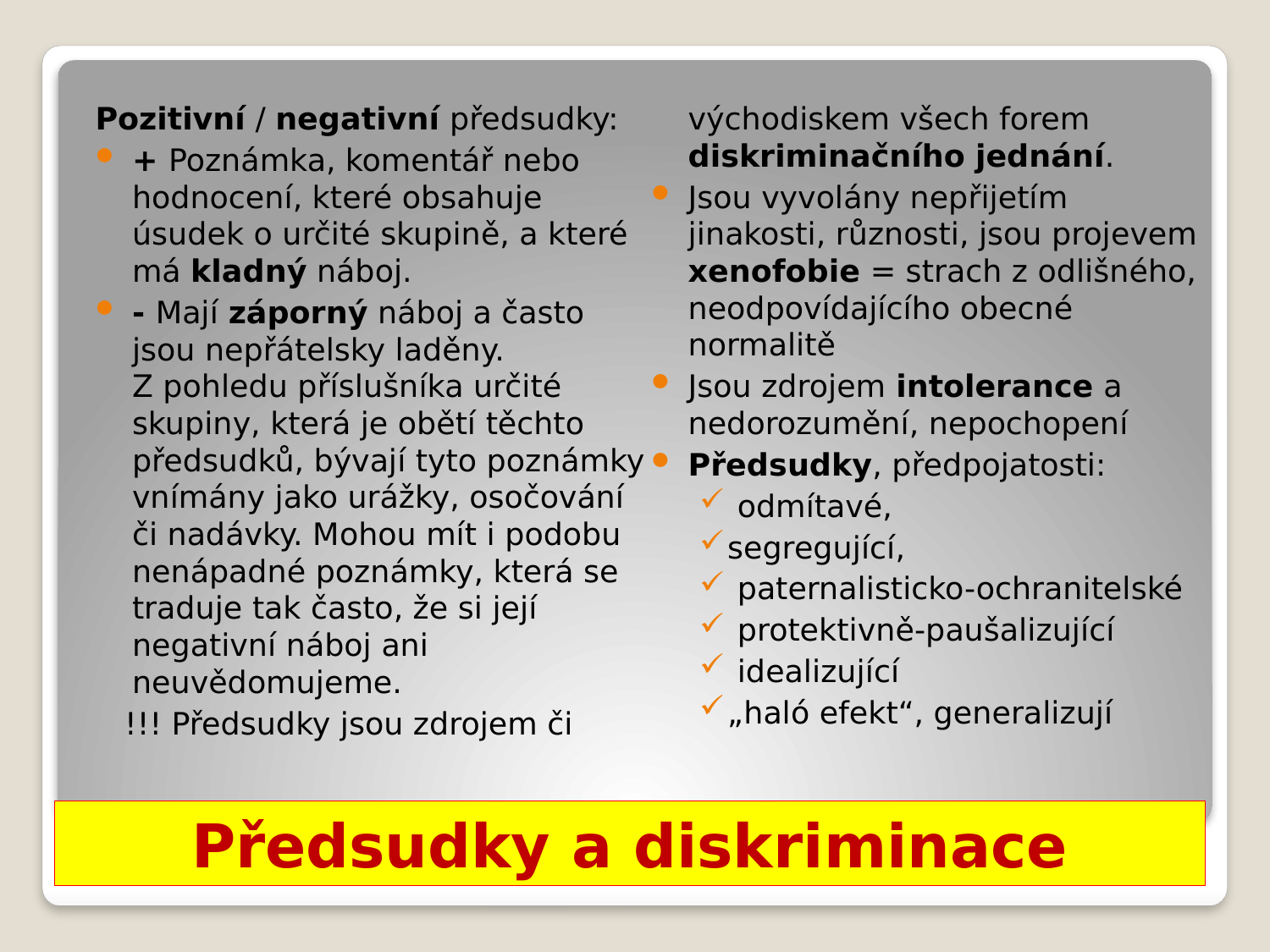

Pozitivní / negativní předsudky:
+ Poznámka, komentář nebo hodnocení, které obsahuje úsudek o určité skupině, a které má kladný náboj.
- Mají záporný náboj a často jsou nepřátelsky laděny. Z pohledu příslušníka určité skupiny, která je obětí těchto předsudků, bývají tyto poznámky vnímány jako urážky, osočování či nadávky. Mohou mít i podobu nenápadné poznámky, která se traduje tak často, že si její negativní náboj ani neuvědomujeme.
   !!! Předsudky jsou zdrojem či východiskem všech forem diskriminačního jednání.
Jsou vyvolány nepřijetím jinakosti, různosti, jsou projevem xenofobie = strach z odlišného, neodpovídajícího obecné normalitě
Jsou zdrojem intolerance a nedorozumění, nepochopení
Předsudky, předpojatosti:
 odmítavé,
segregující,
 paternalisticko-ochranitelské
 protektivně-paušalizující
 idealizující
„haló efekt“, generalizují
# Předsudky a diskriminace